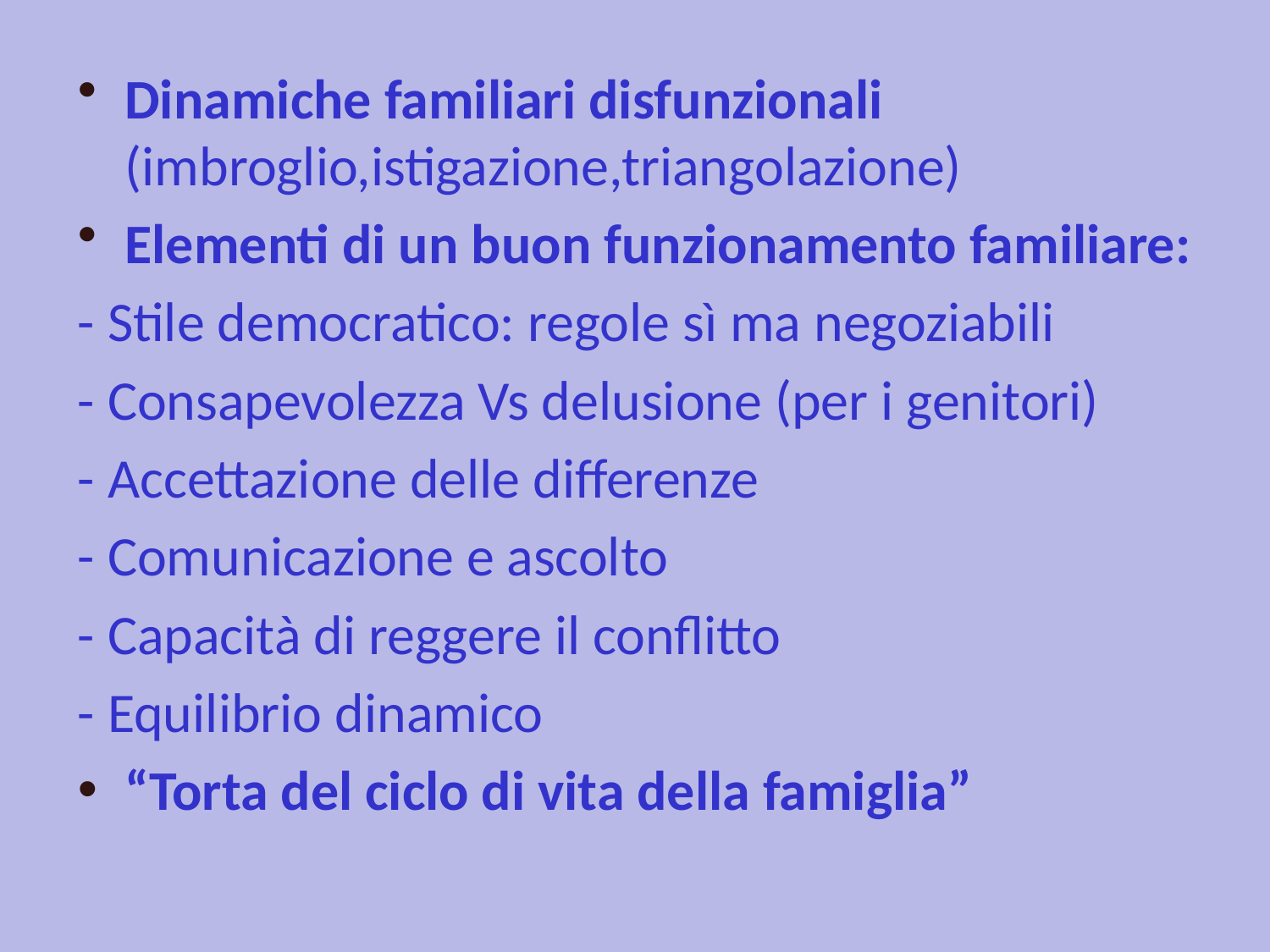

Dinamiche familiari disfunzionali (imbroglio,istigazione,triangolazione)
Elementi di un buon funzionamento familiare:
- Stile democratico: regole sì ma negoziabili
- Consapevolezza Vs delusione (per i genitori)
- Accettazione delle differenze
- Comunicazione e ascolto
- Capacità di reggere il conflitto
- Equilibrio dinamico
“Torta del ciclo di vita della famiglia”